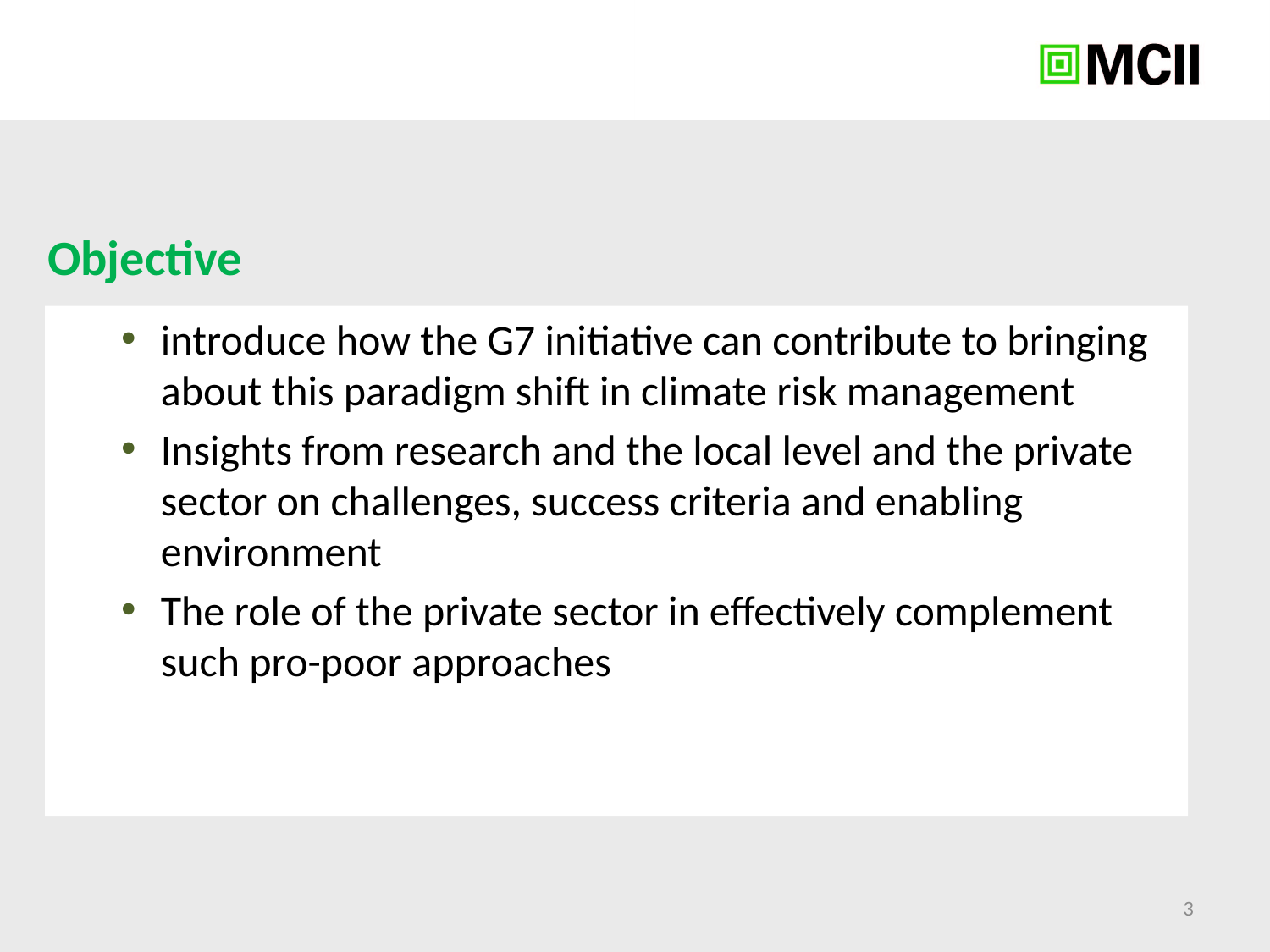

# Objective
introduce how the G7 initiative can contribute to bringing about this paradigm shift in climate risk management
Insights from research and the local level and the private sector on challenges, success criteria and enabling environment
The role of the private sector in effectively complement such pro-poor approaches

3